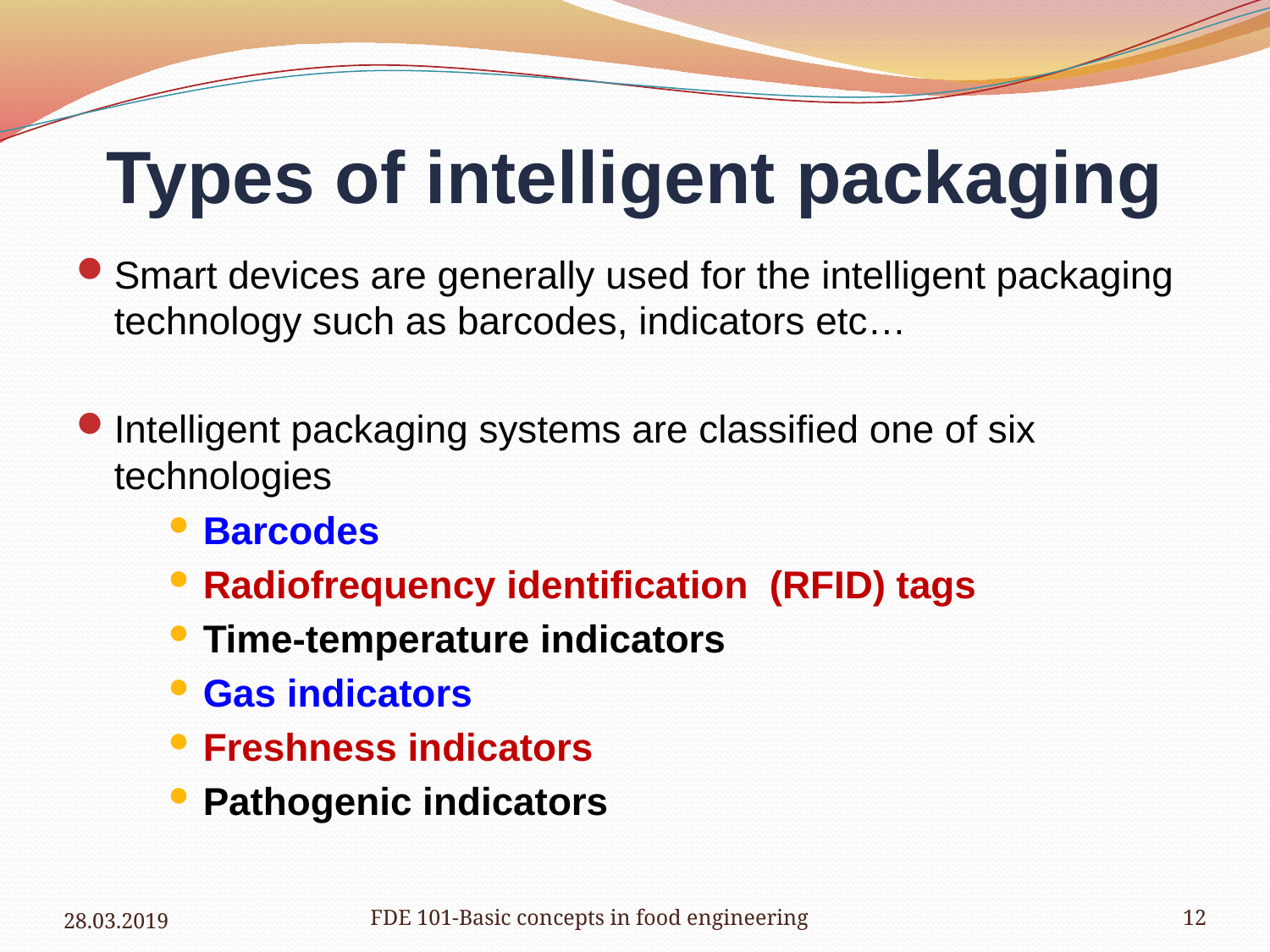

# Types of intelligent packaging
Smart devices are generally used for the intelligent packaging technology such as barcodes, indicators etc…

Intelligent packaging systems are classified one of six technologies
Barcodes
Radiofrequency identification  (RFID) tags
Time-temperature indicators
Gas indicators
Freshness indicators
Pathogenic indicators

28.03.2019
FDE 101-Basic concepts in food engineering
12